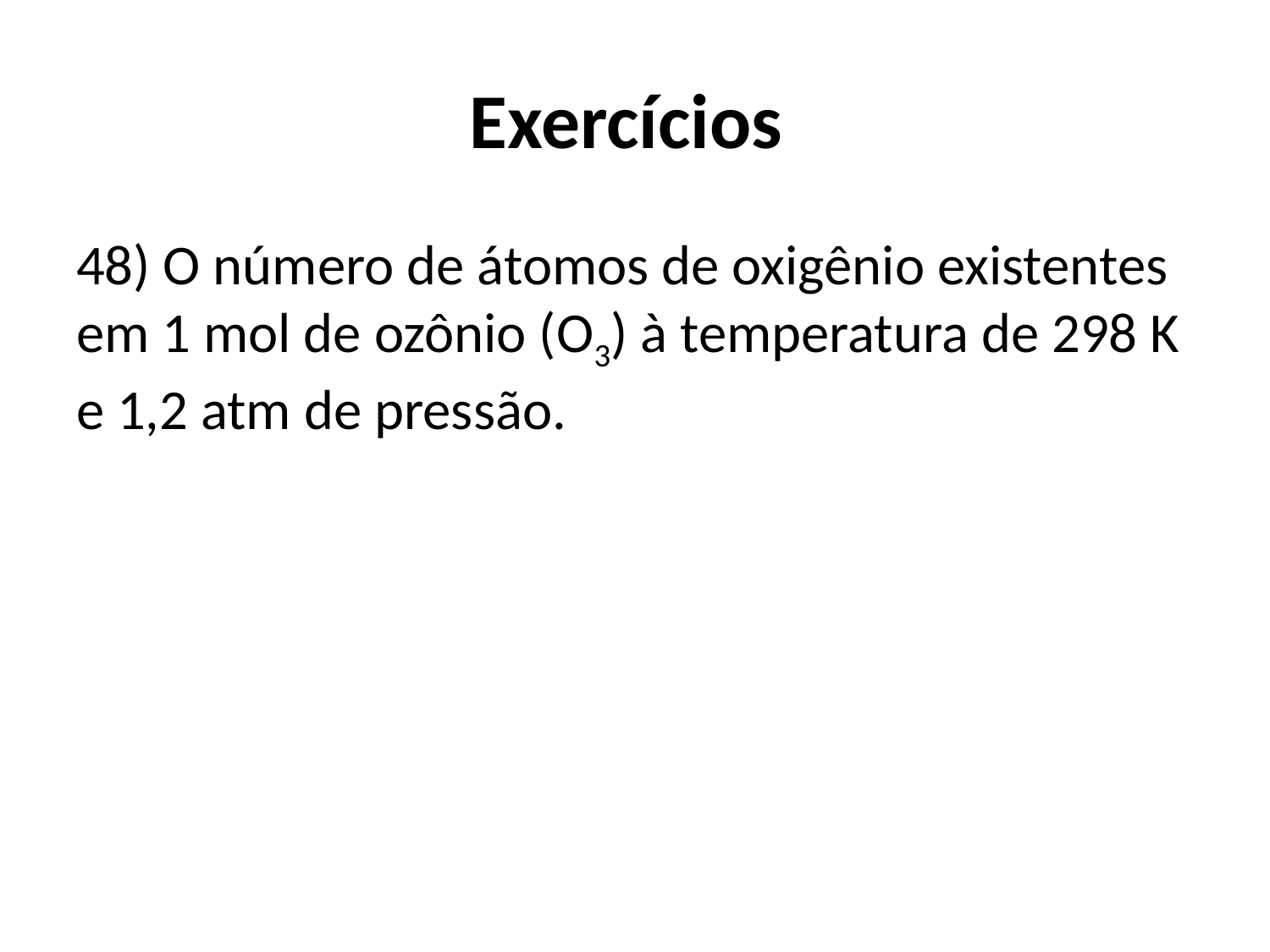

# Exercícios
48) O número de átomos de oxigênio existentes em 1 mol de ozônio (O3) à temperatura de 298 K e 1,2 atm de pressão.